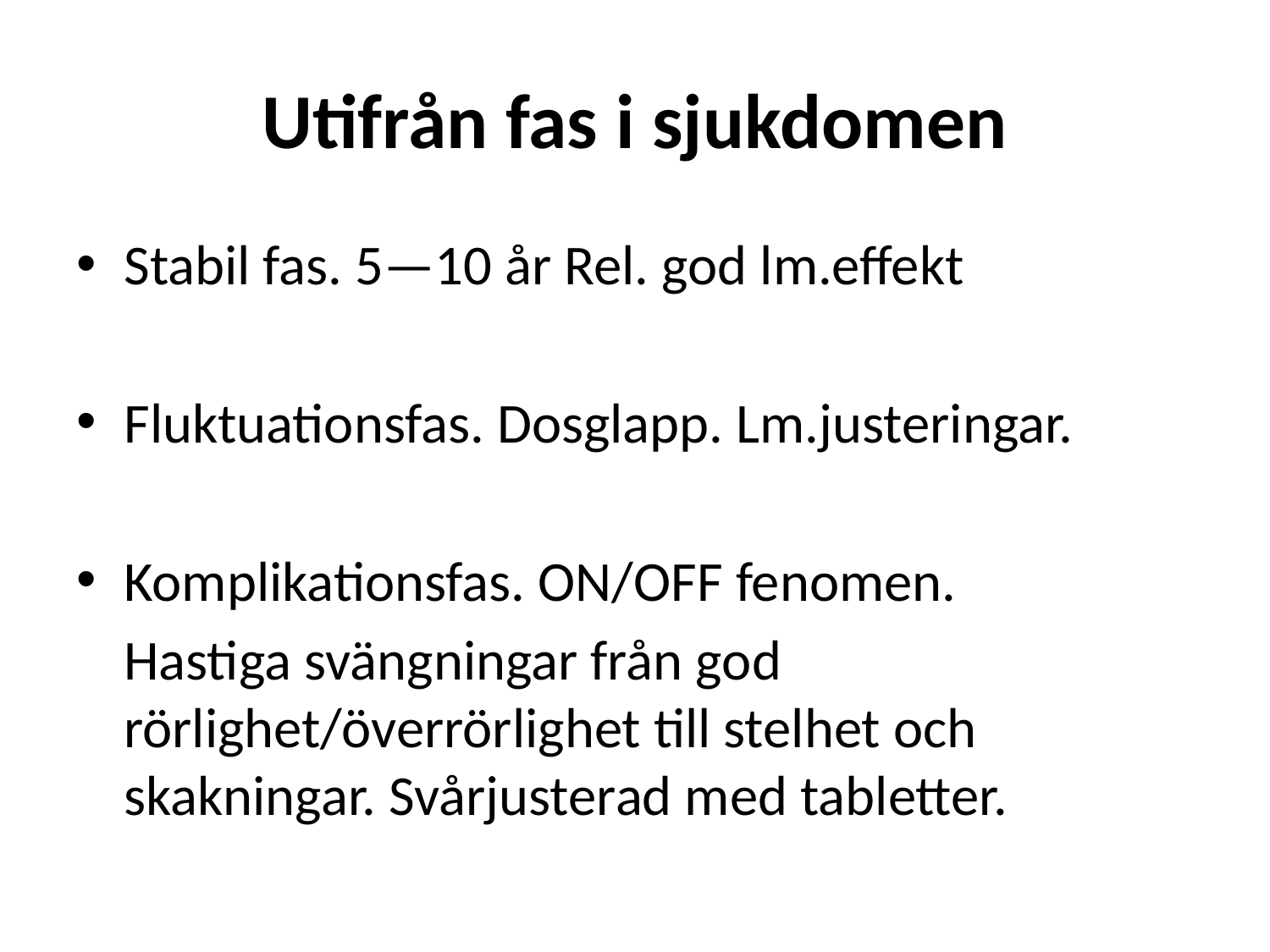

# Utifrån fas i sjukdomen
Stabil fas. 5—10 år Rel. god lm.effekt

Fluktuationsfas. Dosglapp. Lm.justeringar.

Komplikationsfas. ON/OFF fenomen.
	Hastiga svängningar från god rörlighet/överrörlighet till stelhet och skakningar. Svårjusterad med tabletter.